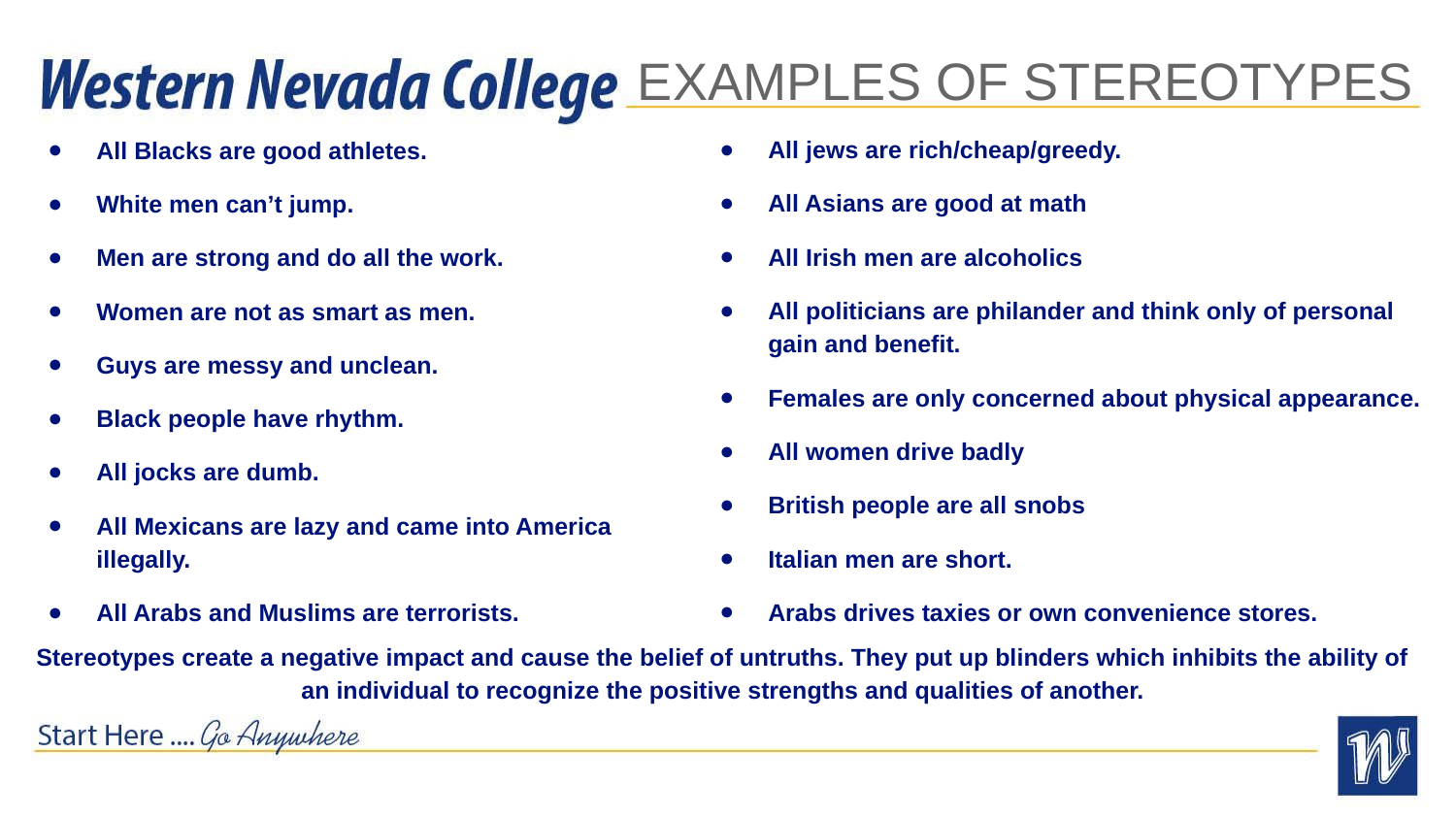

# EXAMPLES OF STEREOTYPES
All jews are rich/cheap/greedy.
All Asians are good at math
All Irish men are alcoholics
All politicians are philander and think only of personal gain and benefit.
Females are only concerned about physical appearance.
All women drive badly
British people are all snobs
Italian men are short.
Arabs drives taxies or own convenience stores.

All Blacks are good athletes.
White men can’t jump.
Men are strong and do all the work.
Women are not as smart as men.
Guys are messy and unclean.
Black people have rhythm.
All jocks are dumb.
All Mexicans are lazy and came into America illegally.
All Arabs and Muslims are terrorists.

Stereotypes create a negative impact and cause the belief of untruths. They put up blinders which inhibits the ability of an individual to recognize the positive strengths and qualities of another.